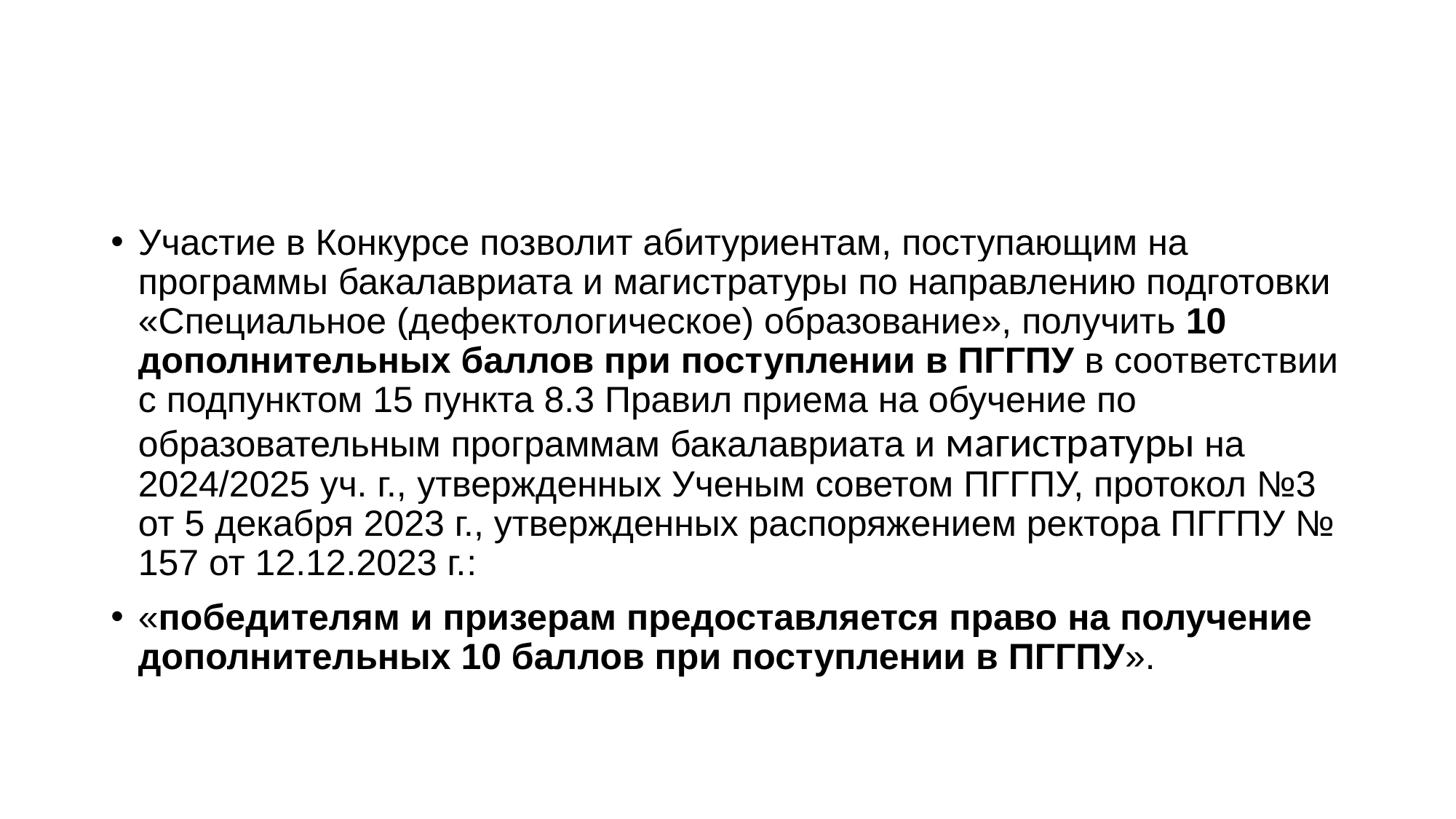

#
Участие в Конкурсе позволит абитуриентам, поступающим на программы бакалавриата и магистратуры по направлению подготовки «Специальное (дефектологическое) образование», получить 10 дополнительных баллов при поступлении в ПГГПУ в соответствии с подпунктом 15 пункта 8.3 Правил приема на обучение по образовательным программам бакалавриата и магистратуры на 2024/2025 уч. г., утвержденных Ученым советом ПГГПУ, протокол №3 от 5 декабря 2023 г., утвержденных распоряжением ректора ПГГПУ № 157 от 12.12.2023 г.:
«победителям и призерам предоставляется право на получение дополнительных 10 баллов при поступлении в ПГГПУ».